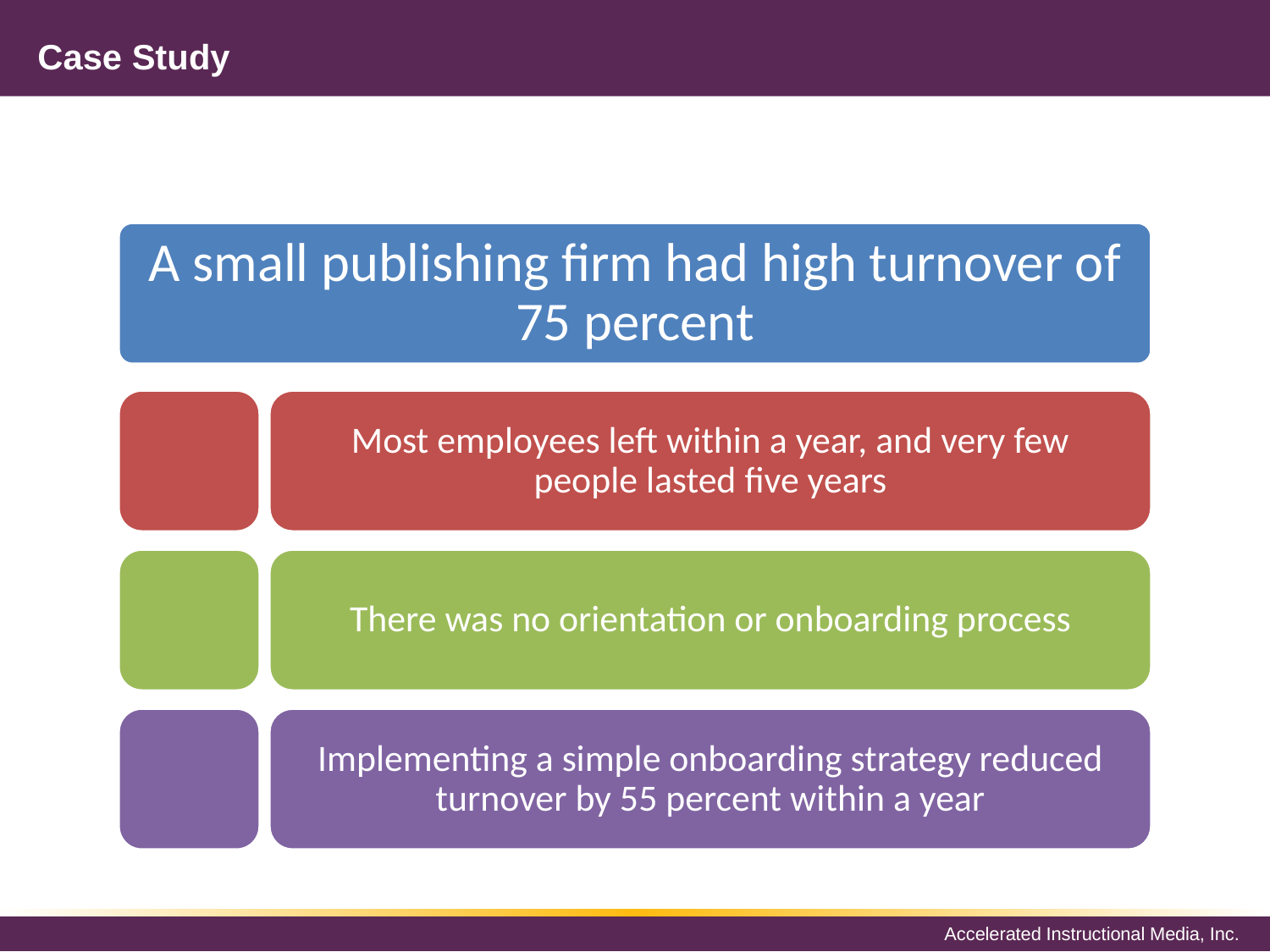

# Case Study

A small publishing firm had high turnover of 75 percent

Most employees left within a year, and very few people lasted five years

There was no orientation or onboarding process

Implementing a simple onboarding strategy reduced turnover by 55 percent within a year